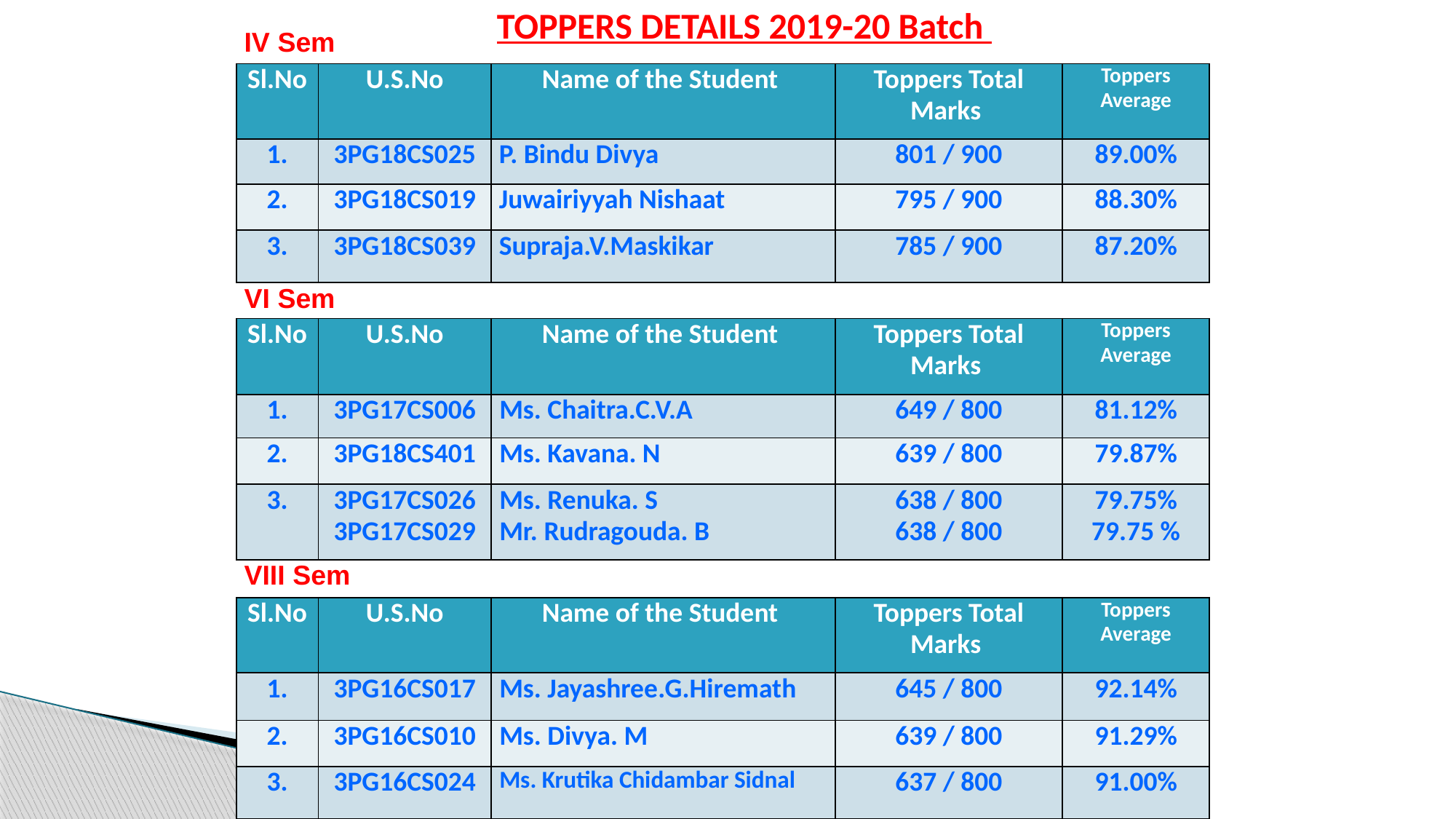

TOPPERS DETAILS 2019-20 Batch
IV Sem
| Sl.No | U.S.No | Name of the Student | Toppers Total Marks | Toppers Average |
| --- | --- | --- | --- | --- |
| 1. | 3PG18CS025 | P. Bindu Divya | 801 / 900 | 89.00% |
| 2. | 3PG18CS019 | Juwairiyyah Nishaat | 795 / 900 | 88.30% |
| 3. | 3PG18CS039 | Supraja.V.Maskikar | 785 / 900 | 87.20% |
VI Sem
| Sl.No | U.S.No | Name of the Student | Toppers Total Marks | Toppers Average |
| --- | --- | --- | --- | --- |
| 1. | 3PG17CS006 | Ms. Chaitra.C.V.A | 649 / 800 | 81.12% |
| 2. | 3PG18CS401 | Ms. Kavana. N | 639 / 800 | 79.87% |
| 3. | 3PG17CS026 3PG17CS029 | Ms. Renuka. S Mr. Rudragouda. B | 638 / 800 638 / 800 | 79.75% 79.75 % |
VIII Sem
| Sl.No | U.S.No | Name of the Student | Toppers Total Marks | Toppers Average |
| --- | --- | --- | --- | --- |
| 1. | 3PG16CS017 | Ms. Jayashree.G.Hiremath | 645 / 800 | 92.14% |
| 2. | 3PG16CS010 | Ms. Divya. M | 639 / 800 | 91.29% |
| 3. | 3PG16CS024 | Ms. Krutika Chidambar Sidnal | 637 / 800 | 91.00% |